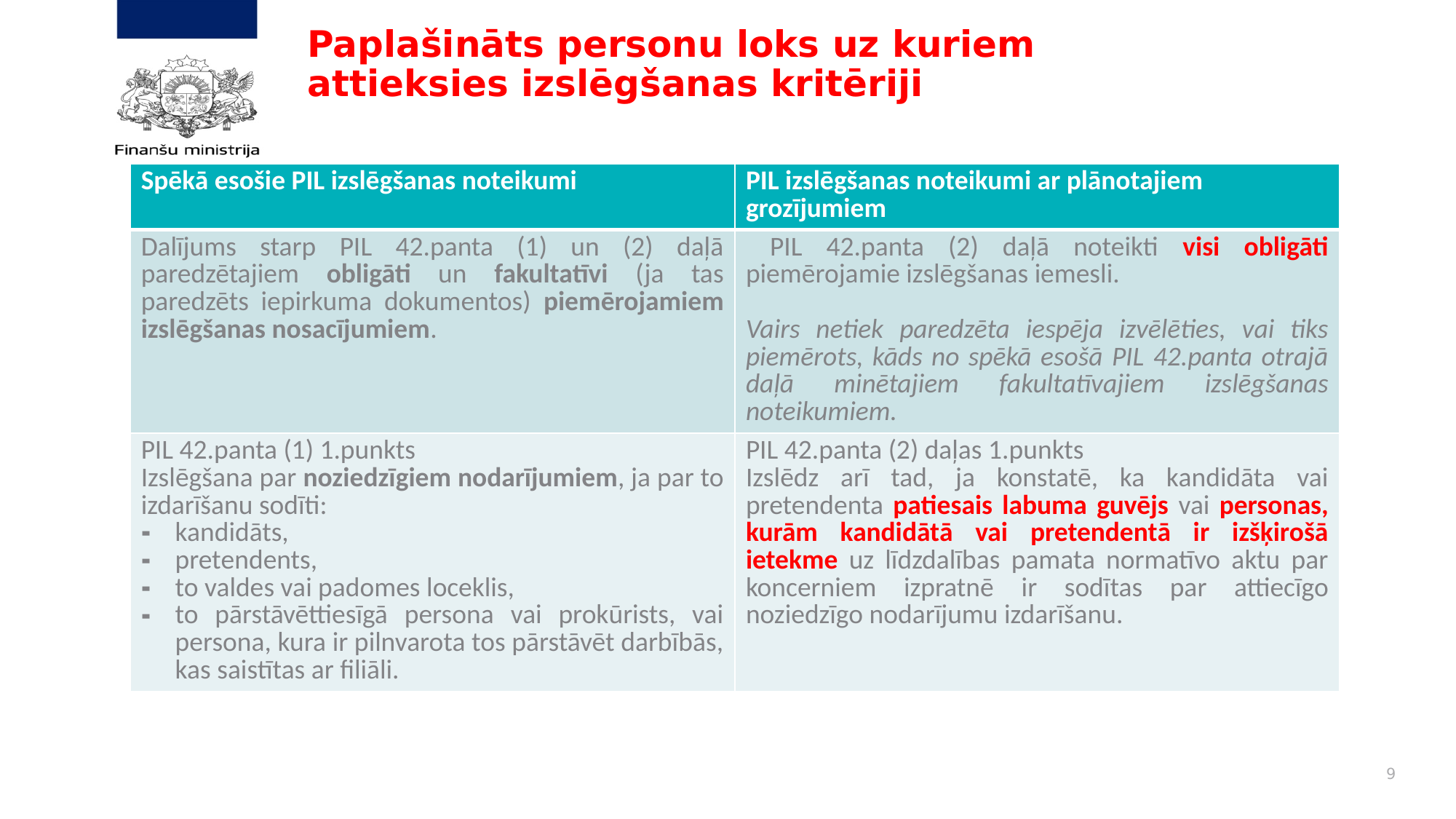

# Paplašināts personu loks uz kuriem attieksies izslēgšanas kritēriji
| Spēkā esošie PIL izslēgšanas noteikumi | PIL izslēgšanas noteikumi ar plānotajiem grozījumiem |
| --- | --- |
| Dalījums starp PIL 42.panta (1) un (2) daļā paredzētajiem obligāti un fakultatīvi (ja tas paredzēts iepirkuma dokumentos) piemērojamiem izslēgšanas nosacījumiem. | PIL 42.panta (2) daļā noteikti visi obligāti piemērojamie izslēgšanas iemesli. Vairs netiek paredzēta iespēja izvēlēties, vai tiks piemērots, kāds no spēkā esošā PIL 42.panta otrajā daļā minētajiem fakultatīvajiem izslēgšanas noteikumiem. |
| PIL 42.panta (1) 1.punkts Izslēgšana par noziedzīgiem nodarījumiem, ja par to izdarīšanu sodīti: kandidāts, pretendents, to valdes vai padomes loceklis, to pārstāvēttiesīgā persona vai prokūrists, vai persona, kura ir pilnvarota tos pārstāvēt darbībās, kas saistītas ar filiāli. | PIL 42.panta (2) daļas 1.punkts Izslēdz arī tad, ja konstatē, ka kandidāta vai pretendenta patiesais labuma guvējs vai personas, kurām kandidātā vai pretendentā ir izšķirošā ietekme uz līdzdalības pamata normatīvo aktu par koncerniem izpratnē ir sodītas par attiecīgo noziedzīgo nodarījumu izdarīšanu. |
9